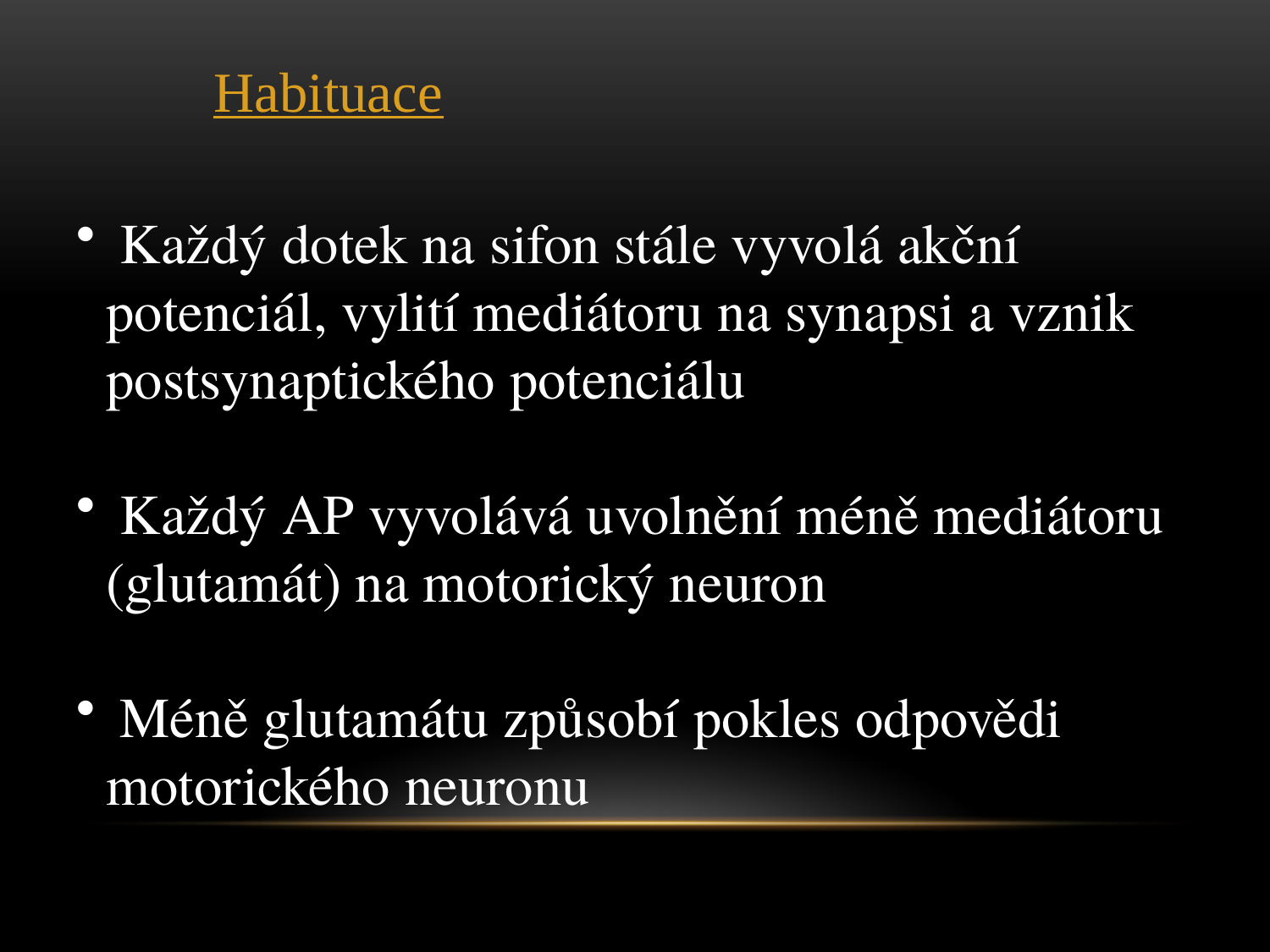

Habituace
 Každý dotek na sifon stále vyvolá akční potenciál, vylití mediátoru na synapsi a vznik postsynaptického potenciálu

 Každý AP vyvolává uvolnění méně mediátoru (glutamát) na motorický neuron

 Méně glutamátu způsobí pokles odpovědi motorického neuronu